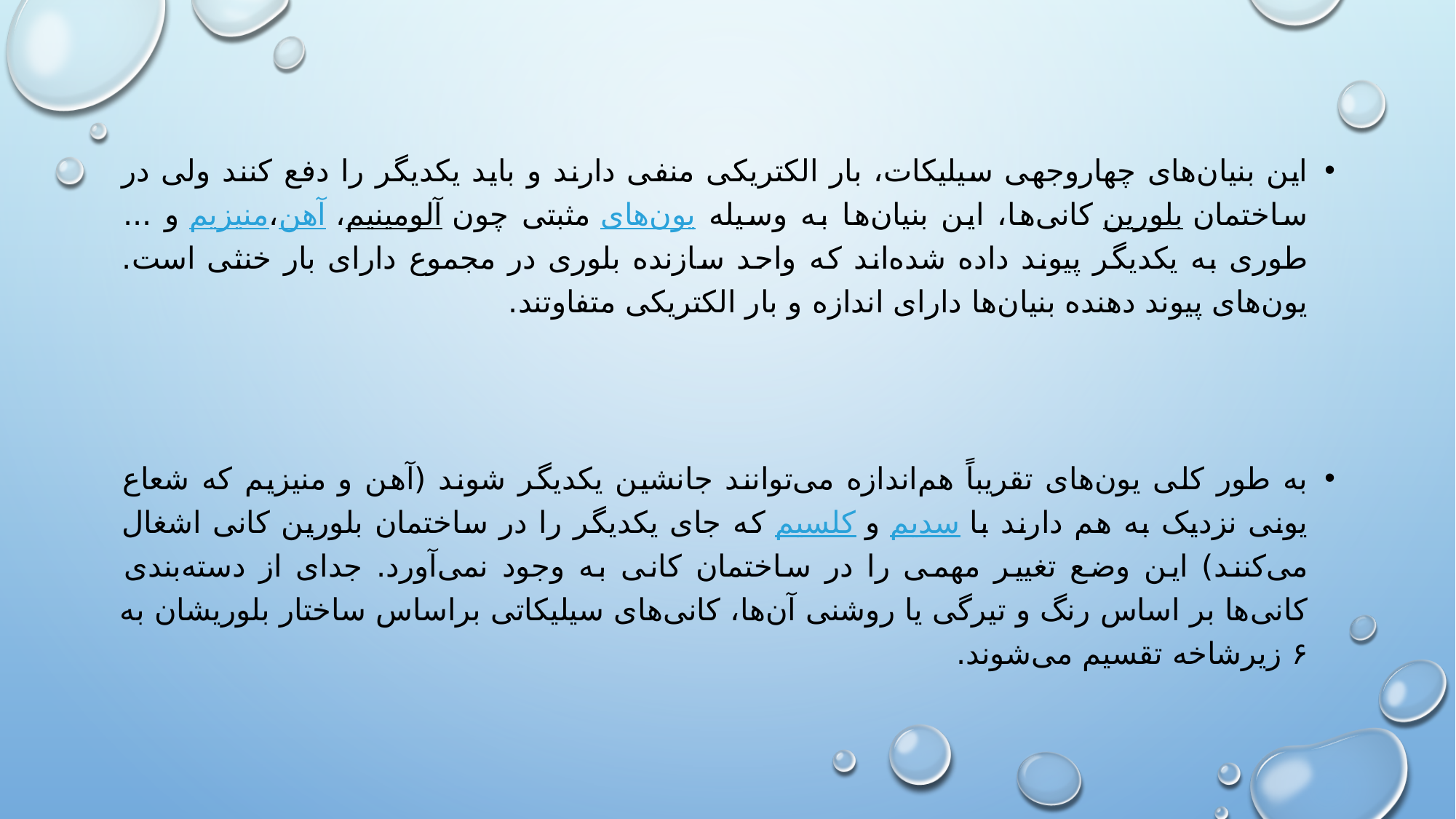

این بنیان‌های چهاروجهی سیلیکات، بار الکتریکی منفی دارند و باید یکدیگر را دفع کنند ولی در ساختمان بلورین کانی‌ها، این بنیان‌ها به وسیله یون‌های مثبتی چون آلومینیم، آهن،منیزیم و ... طوری به یکدیگر پیوند داده شده‌اند که واحد سازنده بلوری در مجموع دارای بار خنثی است. یون‌های پیوند دهنده بنیان‌ها دارای اندازه و بار الکتریکی متفاوتند.

به‌ طور کلی یون‌های تقریباً هم‌اندازه می‌توانند جانشین یکدیگر شوند (آهن و منیزیم که شعاع یونی نزدیک به هم دارند با سدیم و کلسیم که جای یکدیگر را در ساختمان بلورین کانی اشغال می‌کنند) این وضع تغییر مهمی را در ساختمان کانی به وجود نمی‌آورد. جدای از دسته‌بندی کانی‌ها بر اساس رنگ و تیرگی یا روشنی آن‌ها، کانی‌های سیلیکاتی براساس ساختار بلوریشان به ۶ زیرشاخه تقسیم می‌شوند.